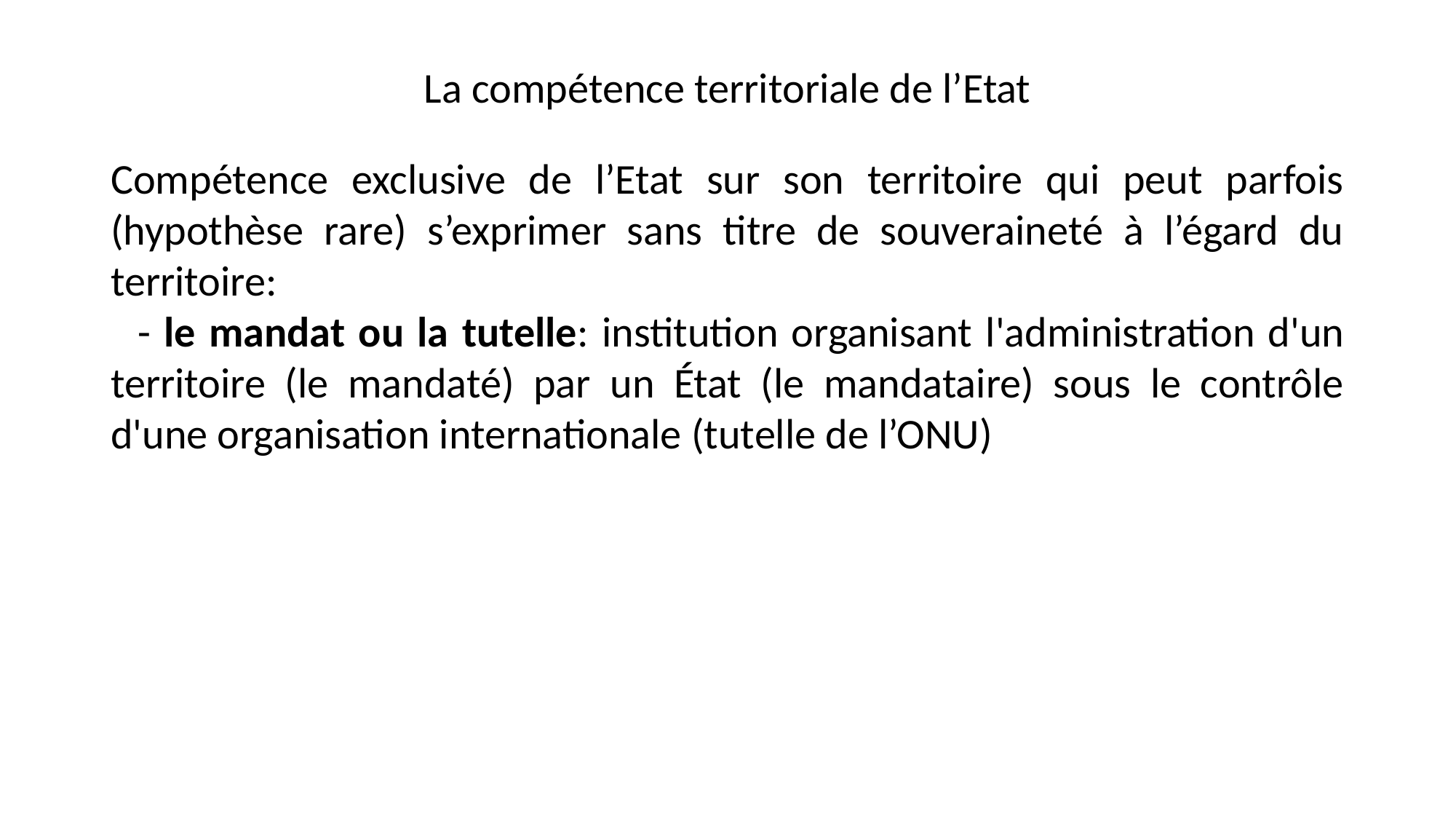

La compétence territoriale de l’Etat
Compétence exclusive de l’Etat sur son territoire qui peut parfois (hypothèse rare) s’exprimer sans titre de souveraineté à l’égard du territoire:
  - le mandat ou la tutelle: institution organisant l'administration d'un territoire (le mandaté) par un État (le mandataire) sous le contrôle d'une organisation internationale (tutelle de l’ONU)